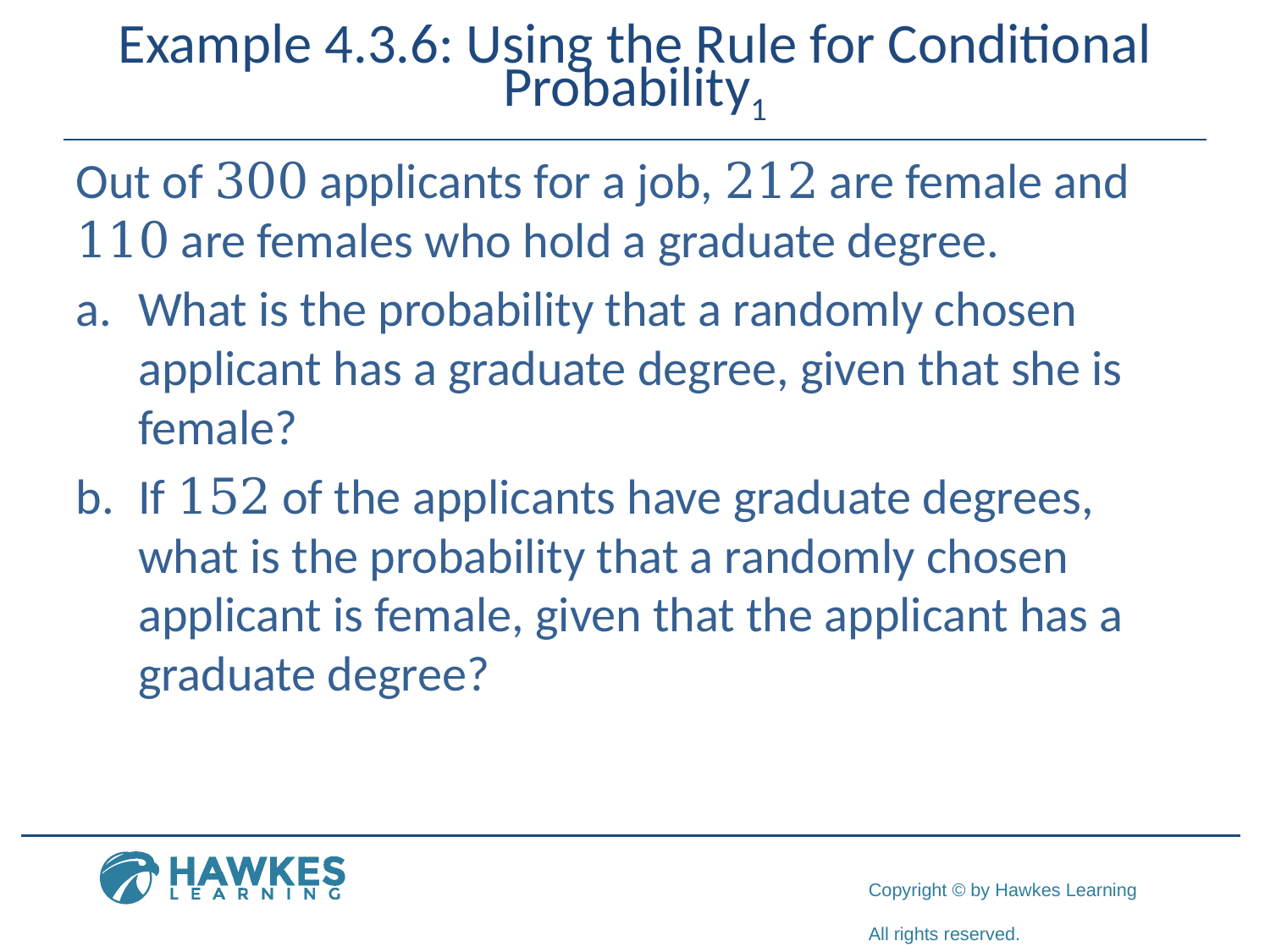

# Example 4.3.6: Using the Rule for Conditional Probability1
Out of 300 applicants for a job, 212 are female and 110 are females who hold a graduate degree.
a.	​What is the probability that a randomly chosen applicant has a graduate degree, given that she is female?
b.	​If 152 of the applicants have graduate degrees, what is the probability that a randomly chosen applicant is female, given that the applicant has a graduate degree?